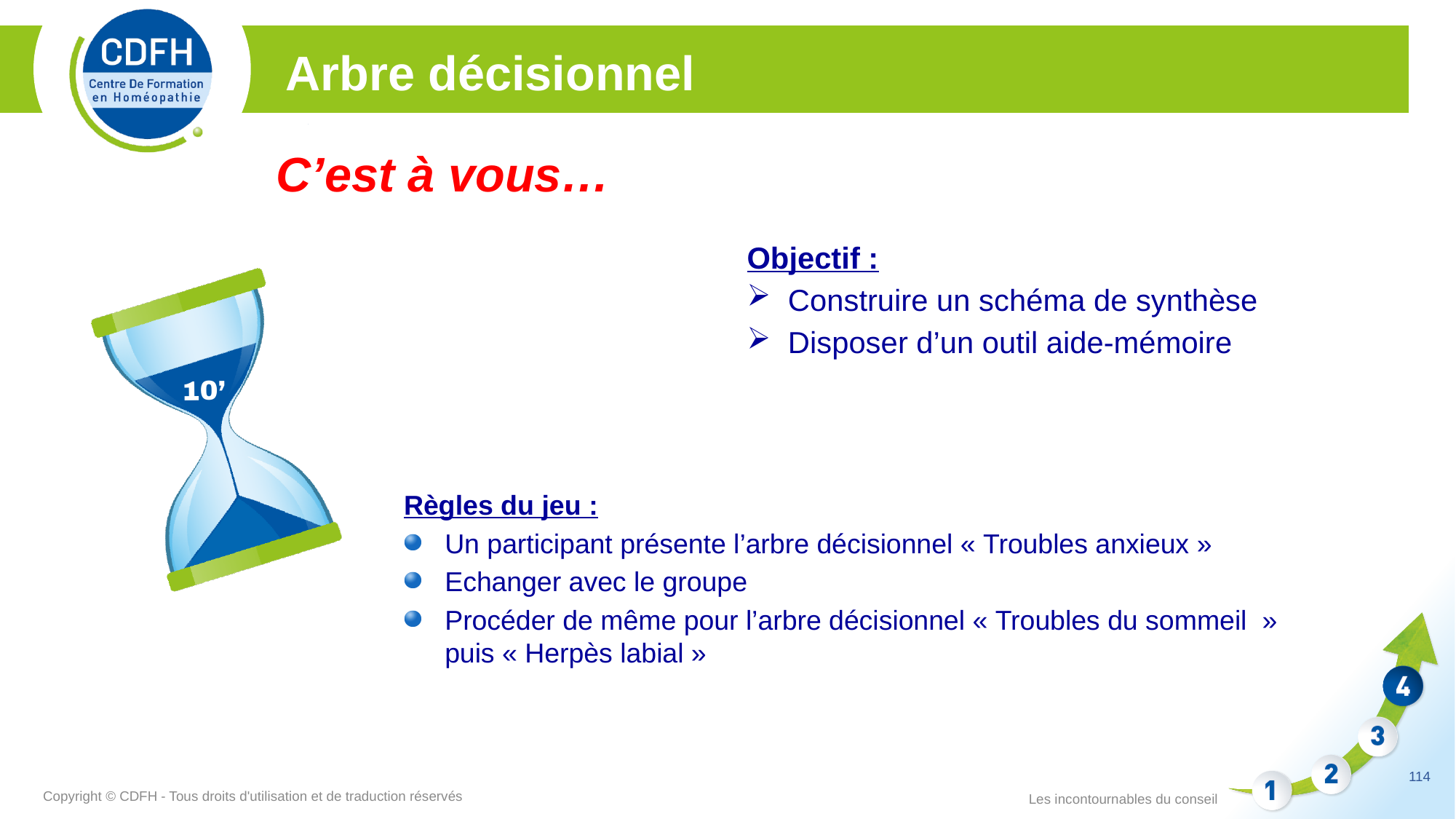

Arbre décisionnel
C’est à vous…
Objectif :
Construire un schéma de synthèse
Disposer d’un outil aide-mémoire
10’
Règles du jeu :
Un participant présente l’arbre décisionnel « Troubles anxieux »
Echanger avec le groupe
Procéder de même pour l’arbre décisionnel « Troubles du sommeil  » puis « Herpès labial »
114